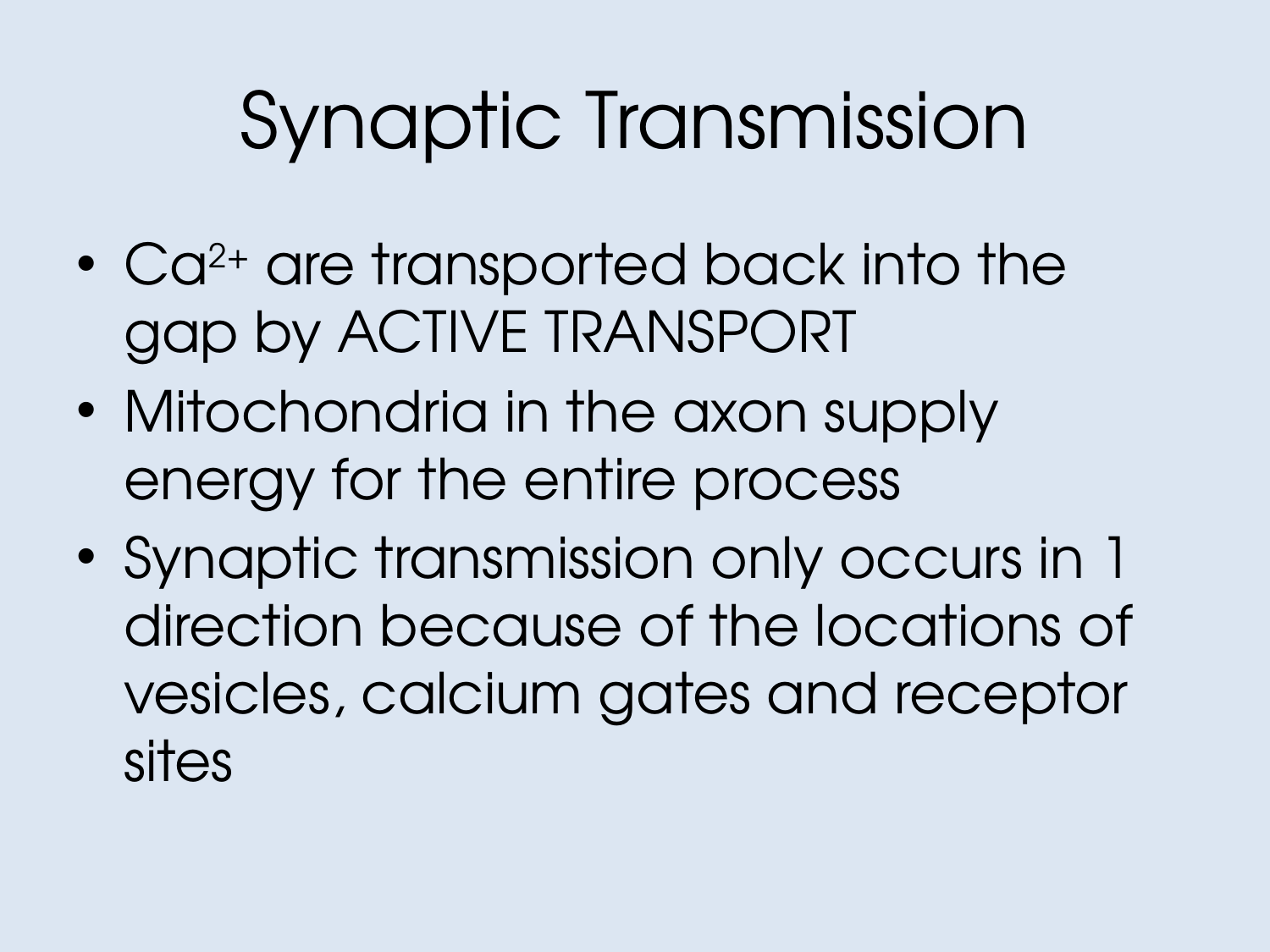

# Synaptic Transmission
Ca2+ are transported back into the gap by ACTIVE TRANSPORT
Mitochondria in the axon supply energy for the entire process
Synaptic transmission only occurs in 1 direction because of the locations of vesicles, calcium gates and receptor sites